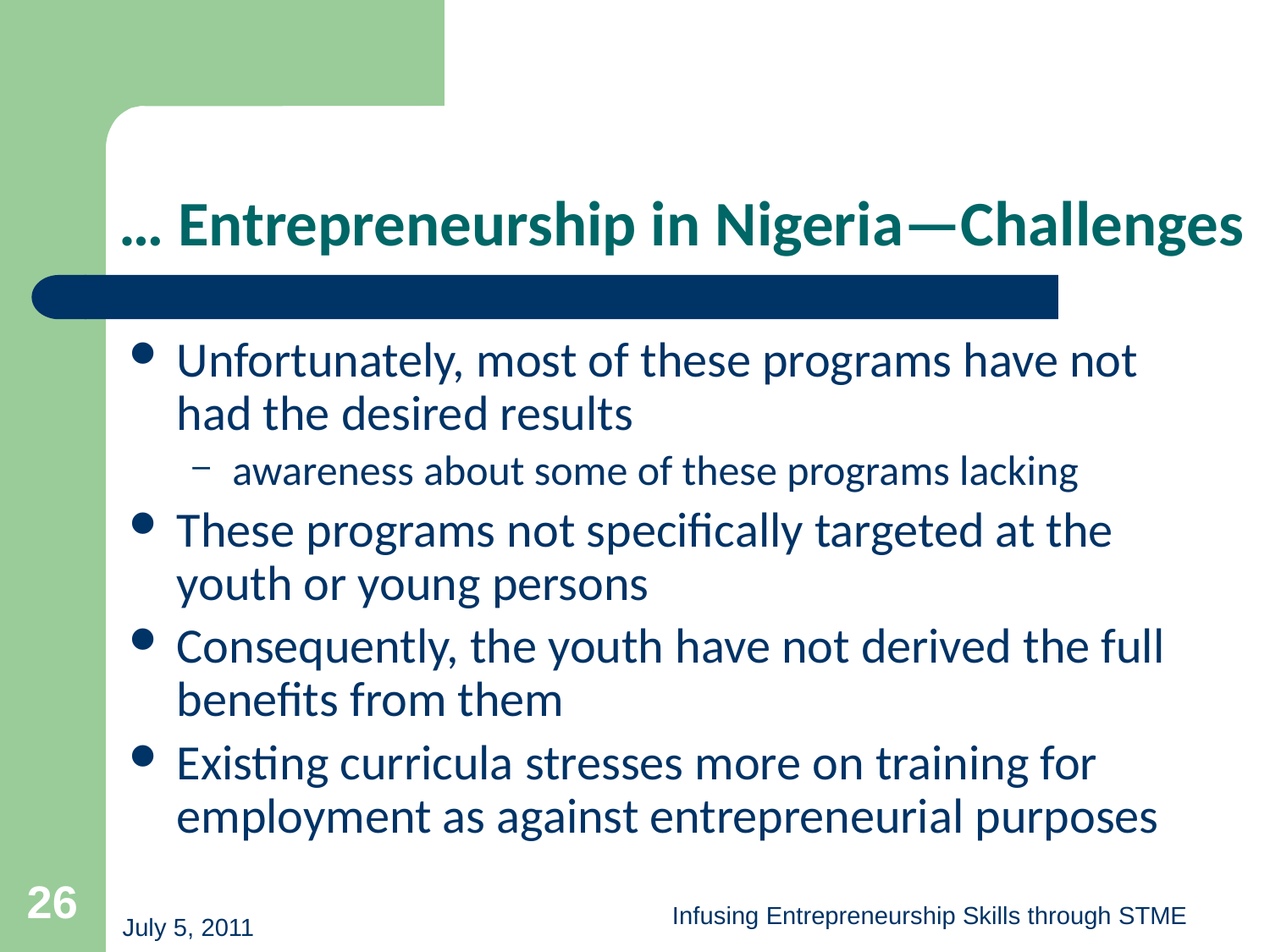

# … Entrepreneurship in Nigeria—Challenges
Unfortunately, most of these programs have not had the desired results
awareness about some of these programs lacking
These programs not specifically targeted at the youth or young persons
Consequently, the youth have not derived the full benefits from them
Existing curricula stresses more on training for employment as against entrepreneurial purposes

26
Infusing Entrepreneurship Skills through STME
July 5, 2011